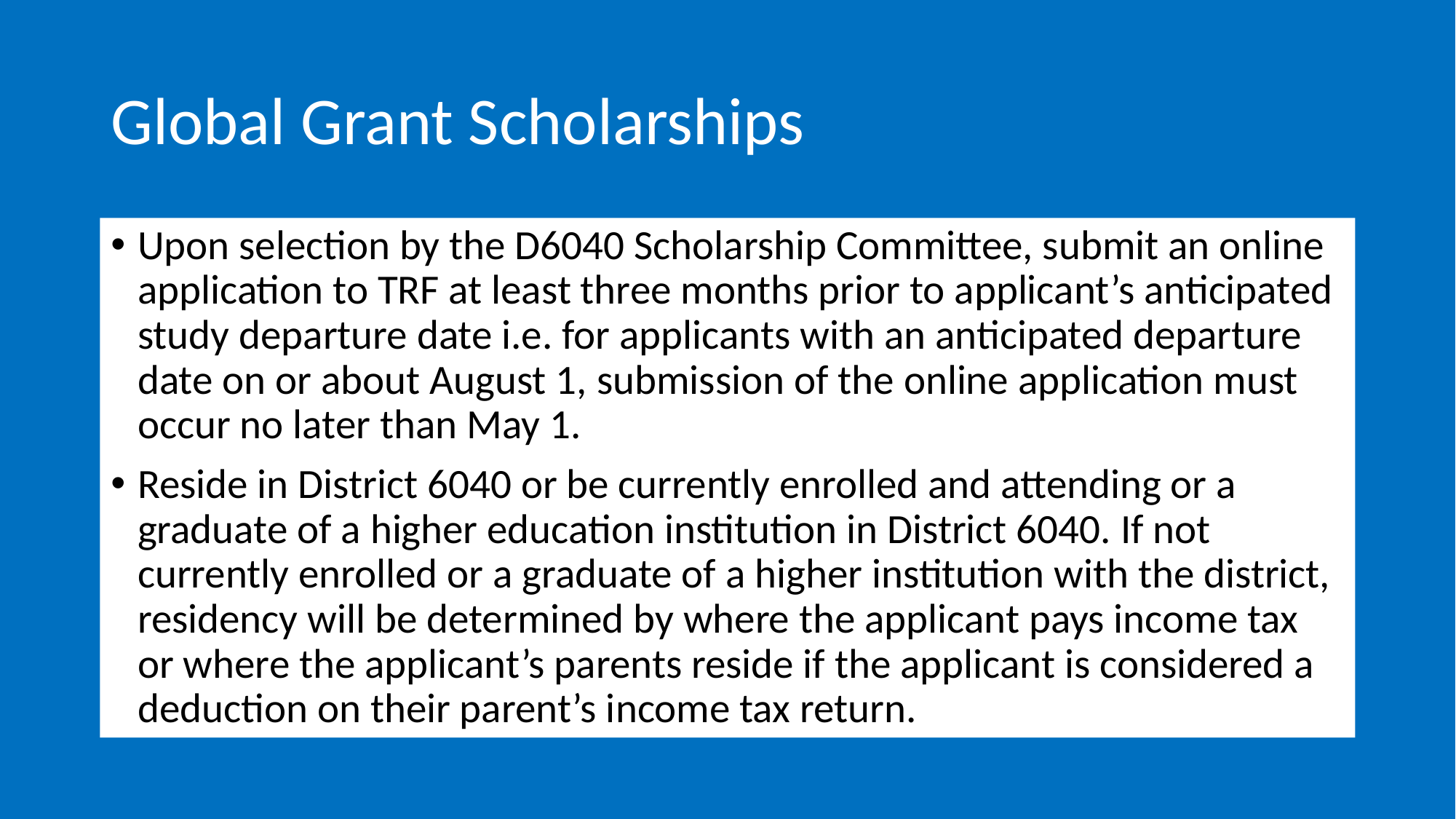

# Global Grant Scholarships
Upon selection by the D6040 Scholarship Committee, submit an online application to TRF at least three months prior to applicant’s anticipated study departure date i.e. for applicants with an anticipated departure date on or about August 1, submission of the online application must occur no later than May 1.
Reside in District 6040 or be currently enrolled and attending or a graduate of a higher education institution in District 6040. If not currently enrolled or a graduate of a higher institution with the district, residency will be determined by where the applicant pays income tax or where the applicant’s parents reside if the applicant is considered a deduction on their parent’s income tax return.